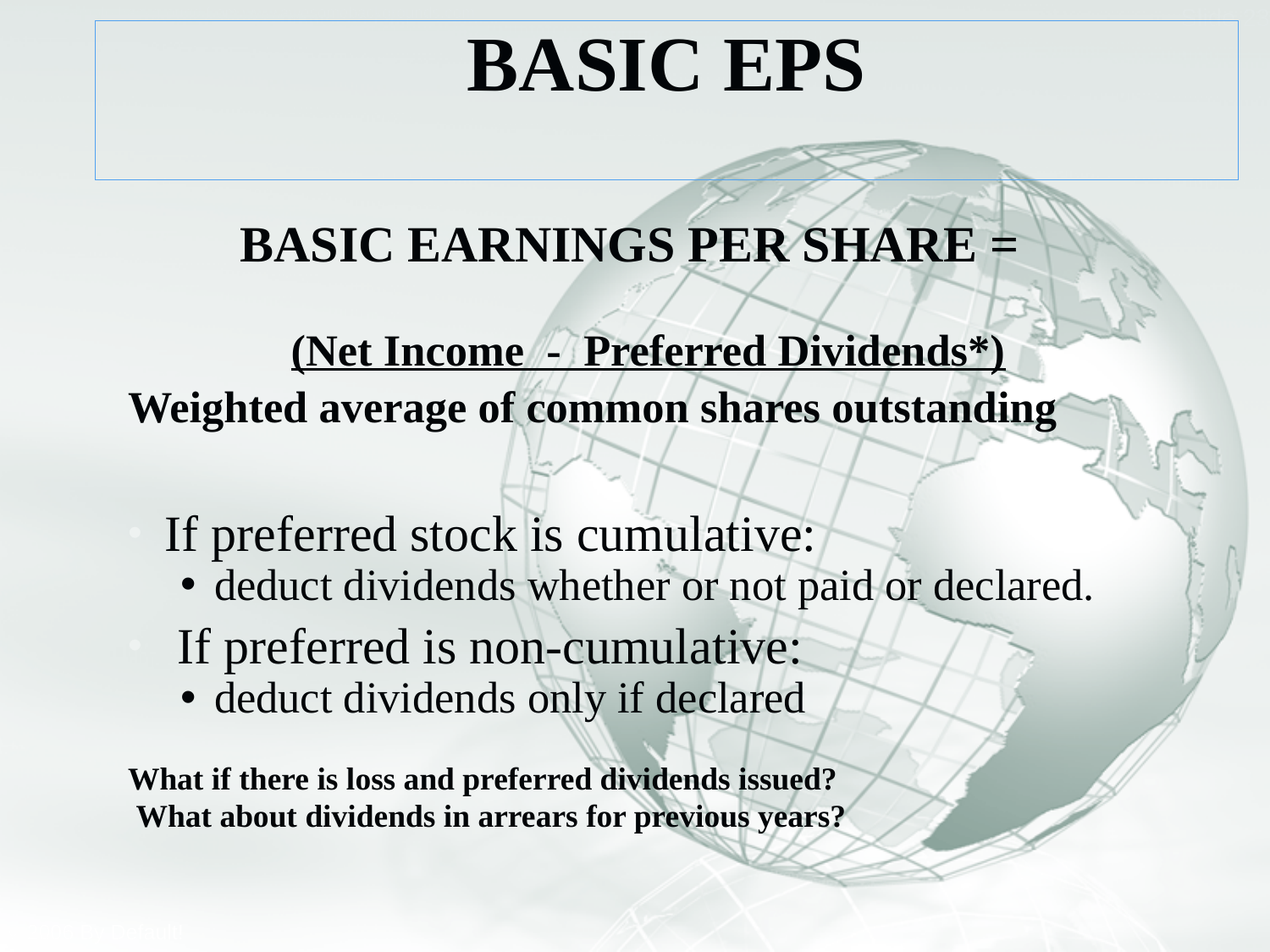

# BASIC EPS
BASIC EARNINGS PER SHARE =
(Net Income  -  Preferred Dividends*)
Weighted average of common shares outstanding

If preferred stock is cumulative:
deduct dividends whether or not paid or declared.
 If preferred is non-cumulative:
deduct dividends only if declared

What if there is loss and preferred dividends issued?
 What about dividends in arrears for previous years?